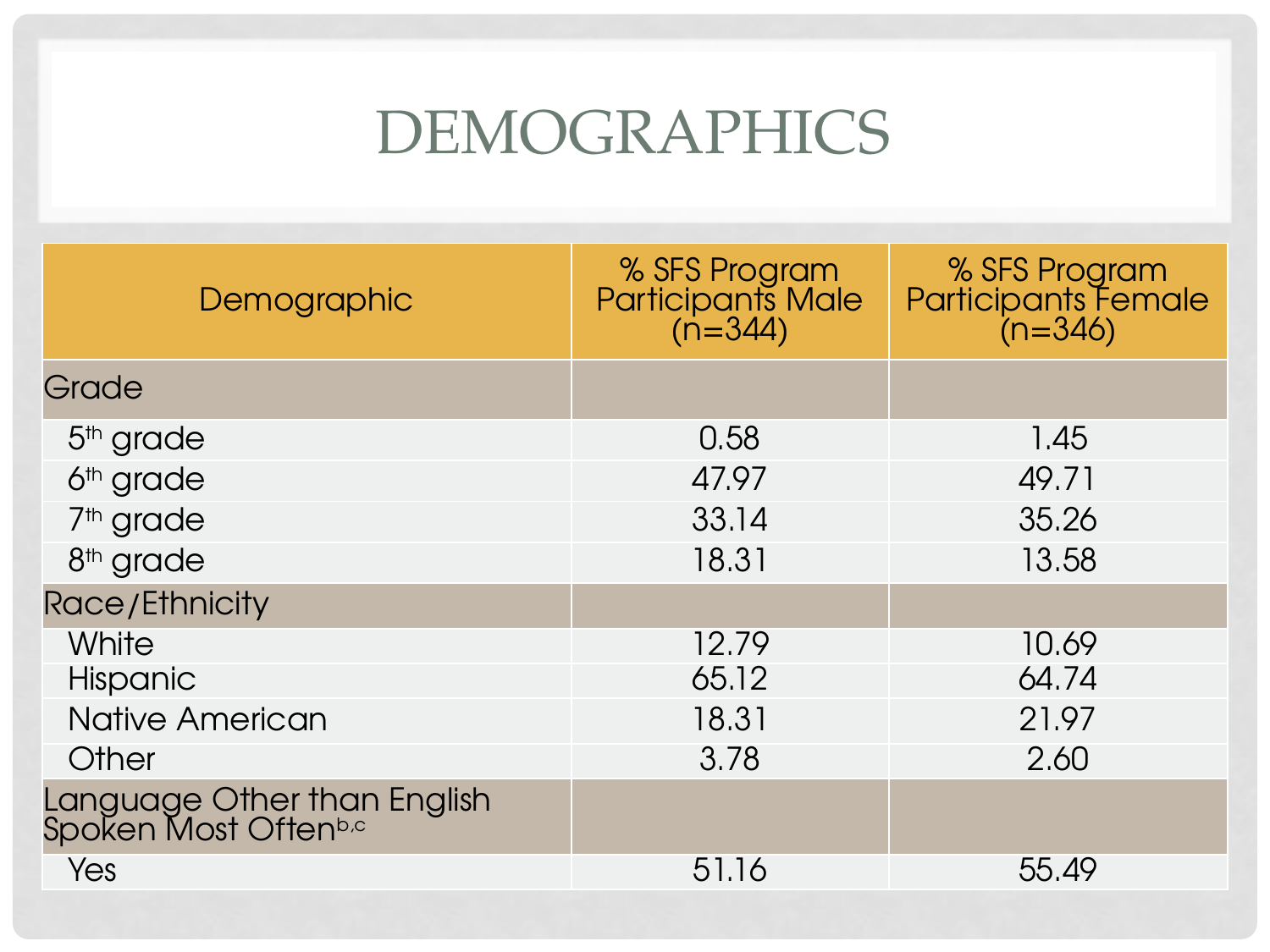

# Demographics
| Demographic | % SFS Program Participants Male (n=344) | % SFS Program Participants Female (n=346) |
| --- | --- | --- |
| Grade |  |  |
| 5th grade | 0.58 | 1.45 |
| 6th grade | 47.97 | 49.71 |
| 7th grade | 33.14 | 35.26 |
| 8th grade | 18.31 | 13.58 |
| Race/Ethnicity |  |  |
| White | 12.79 | 10.69 |
| Hispanic | 65.12 | 64.74 |
| Native American | 18.31 | 21.97 |
| Other | 3.78 | 2.60 |
| Language Other than English Spoken Most Oftenb,c |  |  |
| Yes | 51.16 | 55.49 |